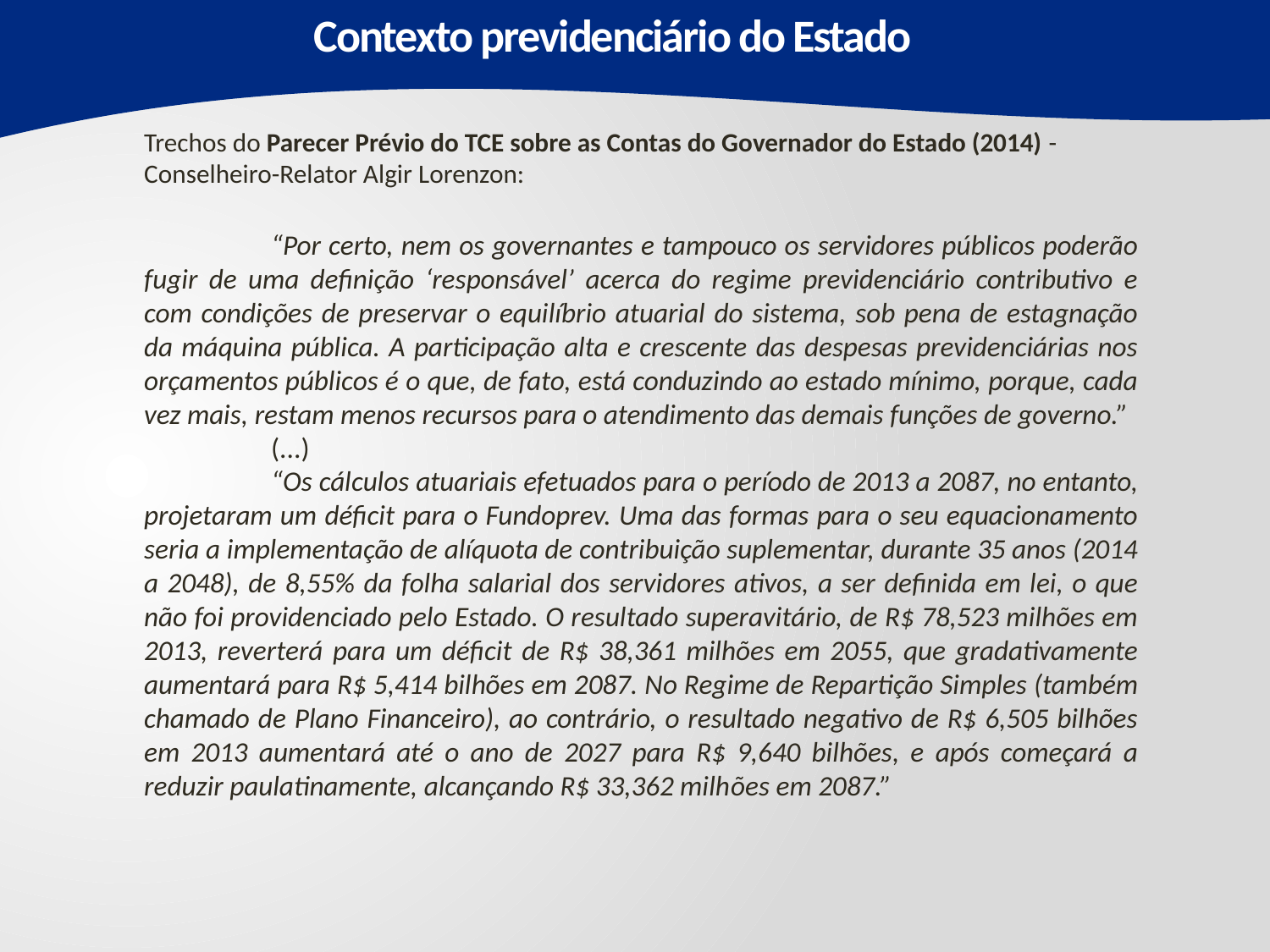

Contexto previdenciário do Estado
Trechos do Parecer Prévio do TCE sobre as Contas do Governador do Estado (2014) - Conselheiro-Relator Algir Lorenzon:

	“Por certo, nem os governantes e tampouco os servidores públicos poderão fugir de uma definição ‘responsável’ acerca do regime previdenciário contributivo e com condições de preservar o equilíbrio atuarial do sistema, sob pena de estagnação da máquina pública. A participação alta e crescente das despesas previdenciárias nos orçamentos públicos é o que, de fato, está conduzindo ao estado mínimo, porque, cada vez mais, restam menos recursos para o atendimento das demais funções de governo.”
	(...)
	“Os cálculos atuariais efetuados para o período de 2013 a 2087, no entanto, projetaram um déficit para o Fundoprev. Uma das formas para o seu equacionamento seria a implementação de alíquota de contribuição suplementar, durante 35 anos (2014 a 2048), de 8,55% da folha salarial dos servidores ativos, a ser definida em lei, o que não foi providenciado pelo Estado. O resultado superavitário, de R$ 78,523 milhões em 2013, reverterá para um déficit de R$ 38,361 milhões em 2055, que gradativamente aumentará para R$ 5,414 bilhões em 2087. No Regime de Repartição Simples (também chamado de Plano Financeiro), ao contrário, o resultado negativo de R$ 6,505 bilhões em 2013 aumentará até o ano de 2027 para R$ 9,640 bilhões, e após começará a reduzir paulatinamente, alcançando R$ 33,362 milhões em 2087.”